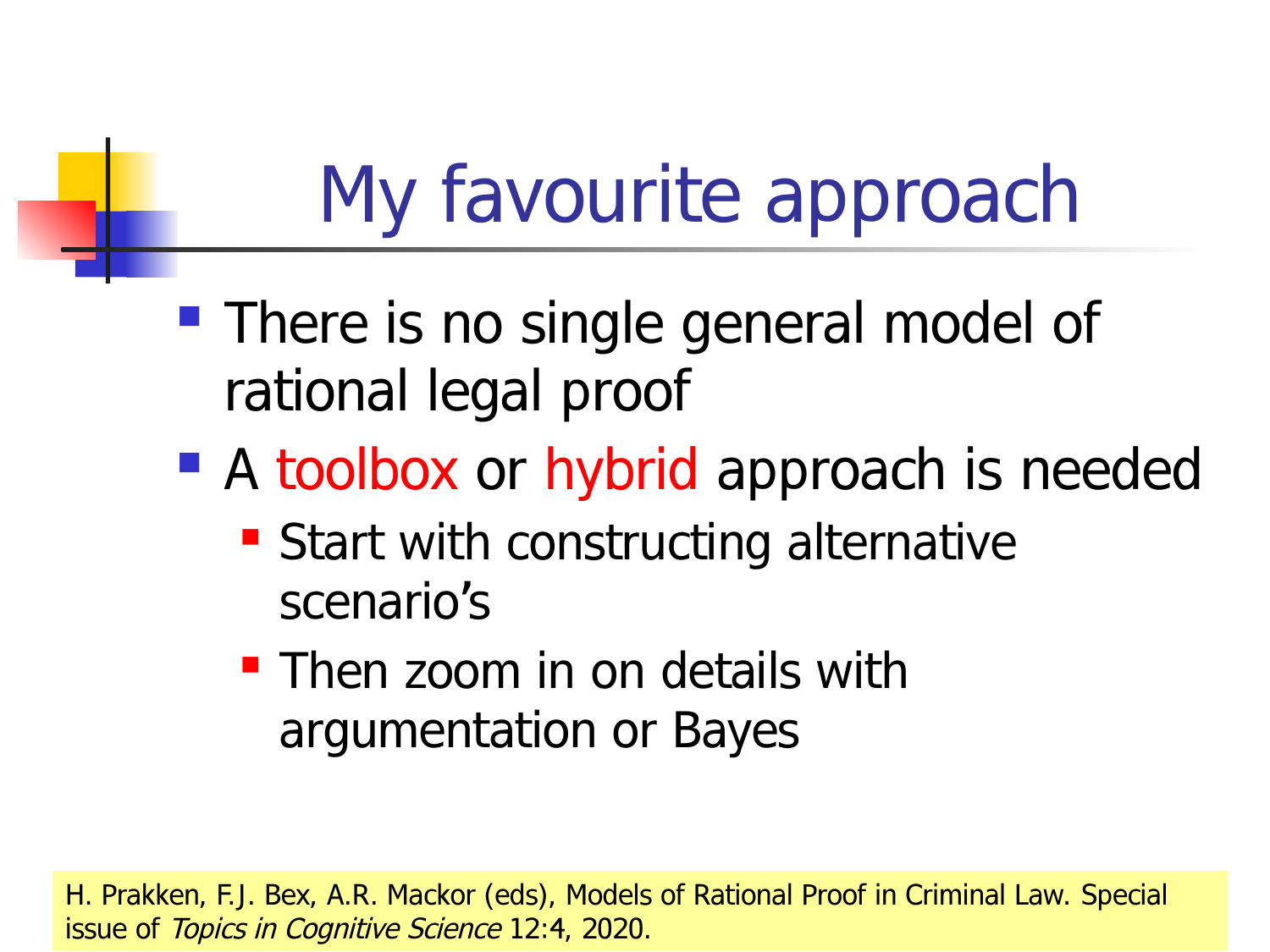

# My favourite approach
There is no single general model of rational legal proof
A toolbox or hybrid approach is needed
Start with constructing alternative scenario’s
Then zoom in on details with argumentation or Bayes
H. Prakken, F.J. Bex, A.R. Mackor (eds), Models of Rational Proof in Criminal Law. Special issue of Topics in Cognitive Science 12:4, 2020.